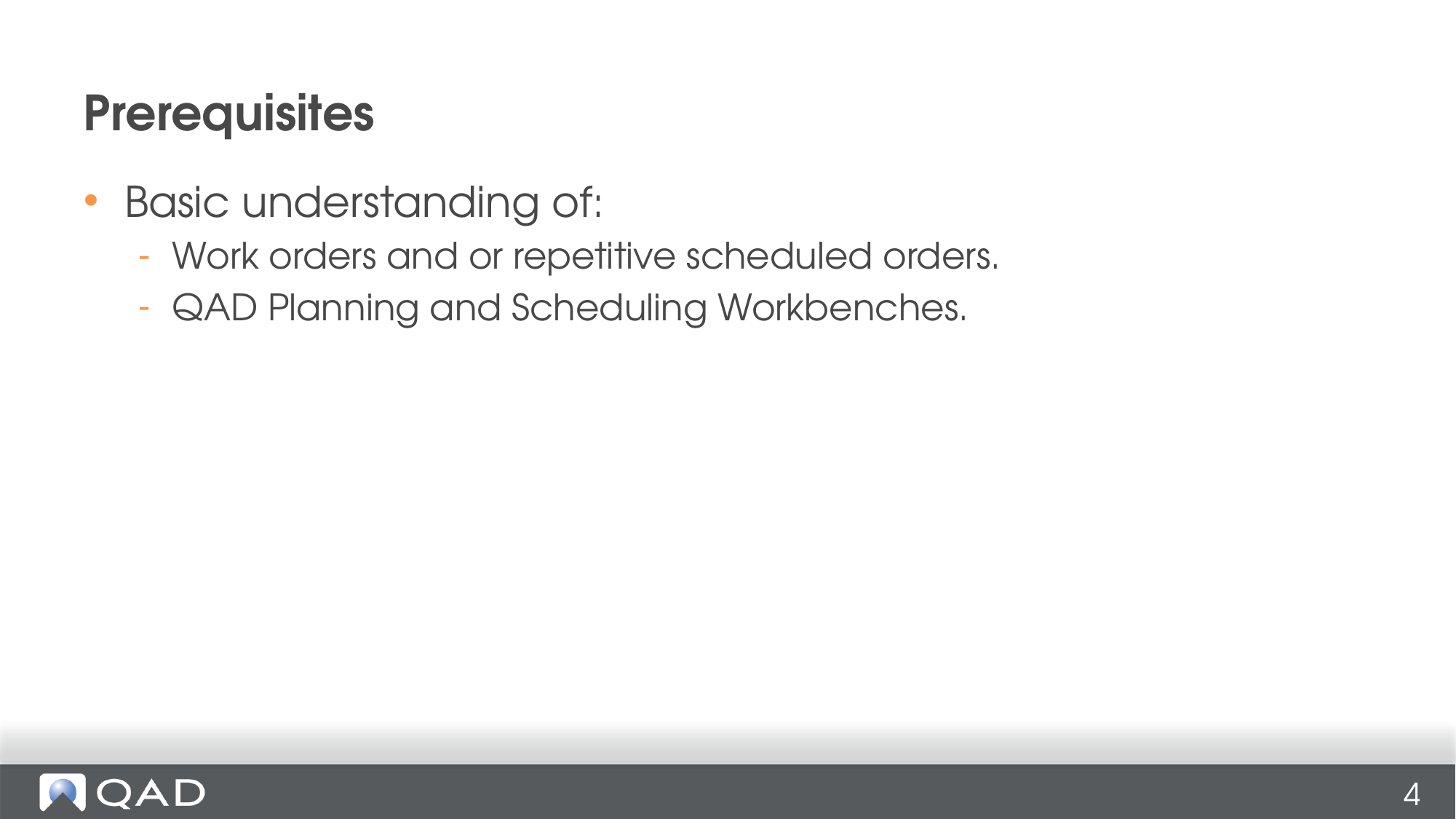

# Prerequisites
Basic understanding of:
Work orders and or repetitive scheduled orders.
QAD Planning and Scheduling Workbenches.
4